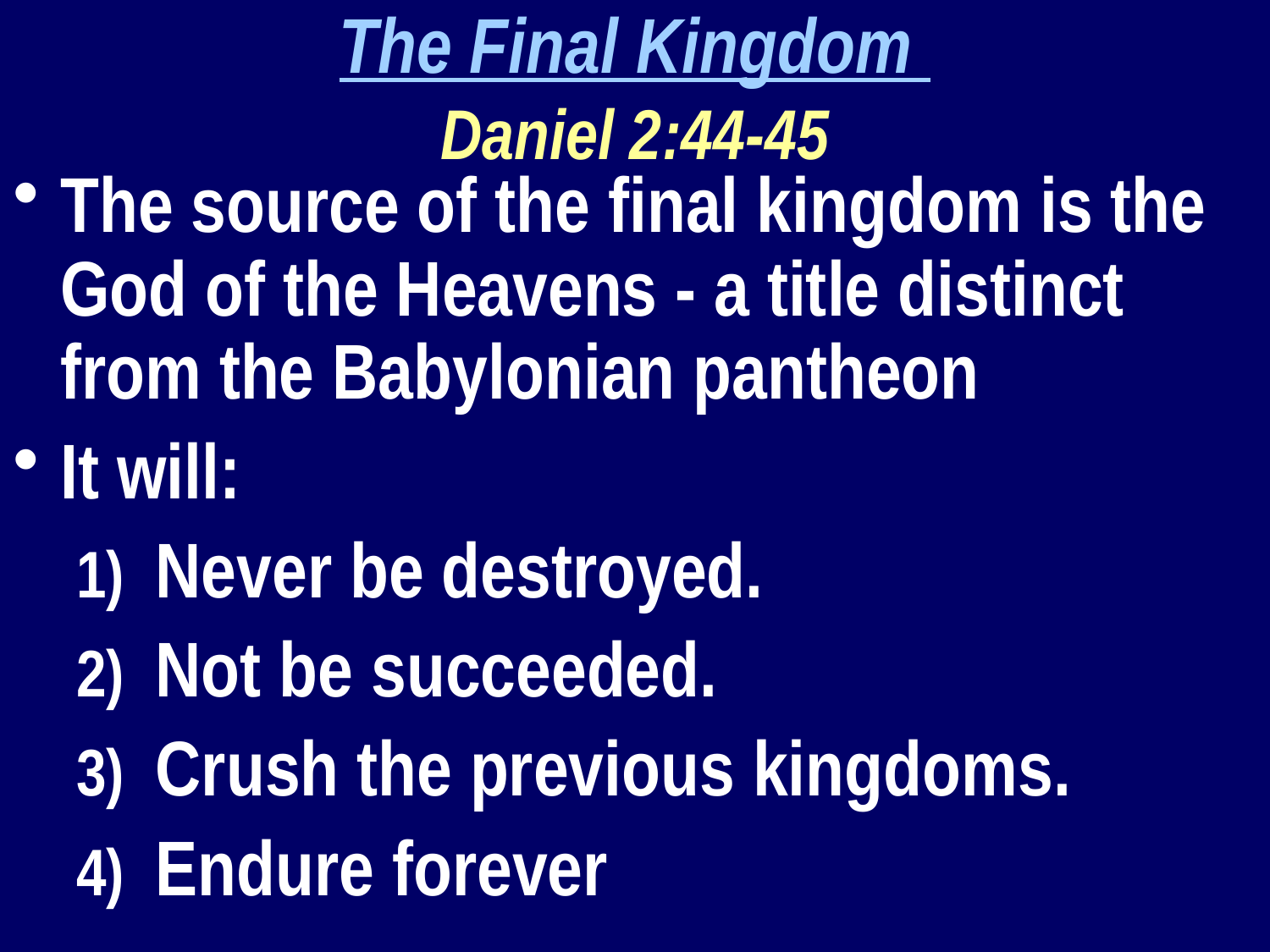

The Final Kingdom
Daniel 2:44-45
The source of the final kingdom is the God of the Heavens - a title distinct from the Babylonian pantheon
It will:
Never be destroyed.
Not be succeeded.
Crush the previous kingdoms.
Endure forever